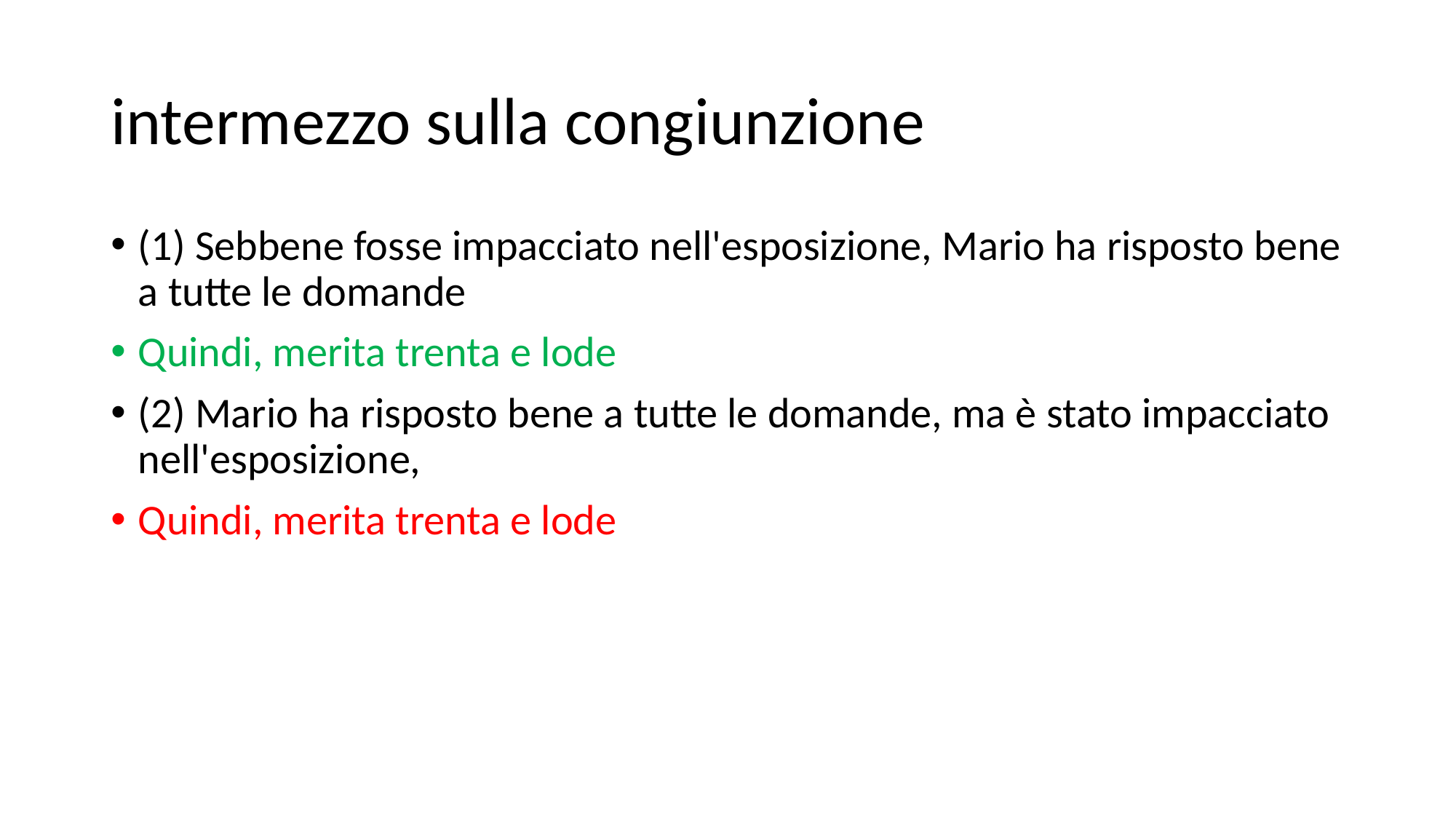

# intermezzo sulla congiunzione
(1) Sebbene fosse impacciato nell'esposizione, Mario ha risposto bene a tutte le domande
Quindi, merita trenta e lode
(2) Mario ha risposto bene a tutte le domande, ma è stato impacciato nell'esposizione,
Quindi, merita trenta e lode